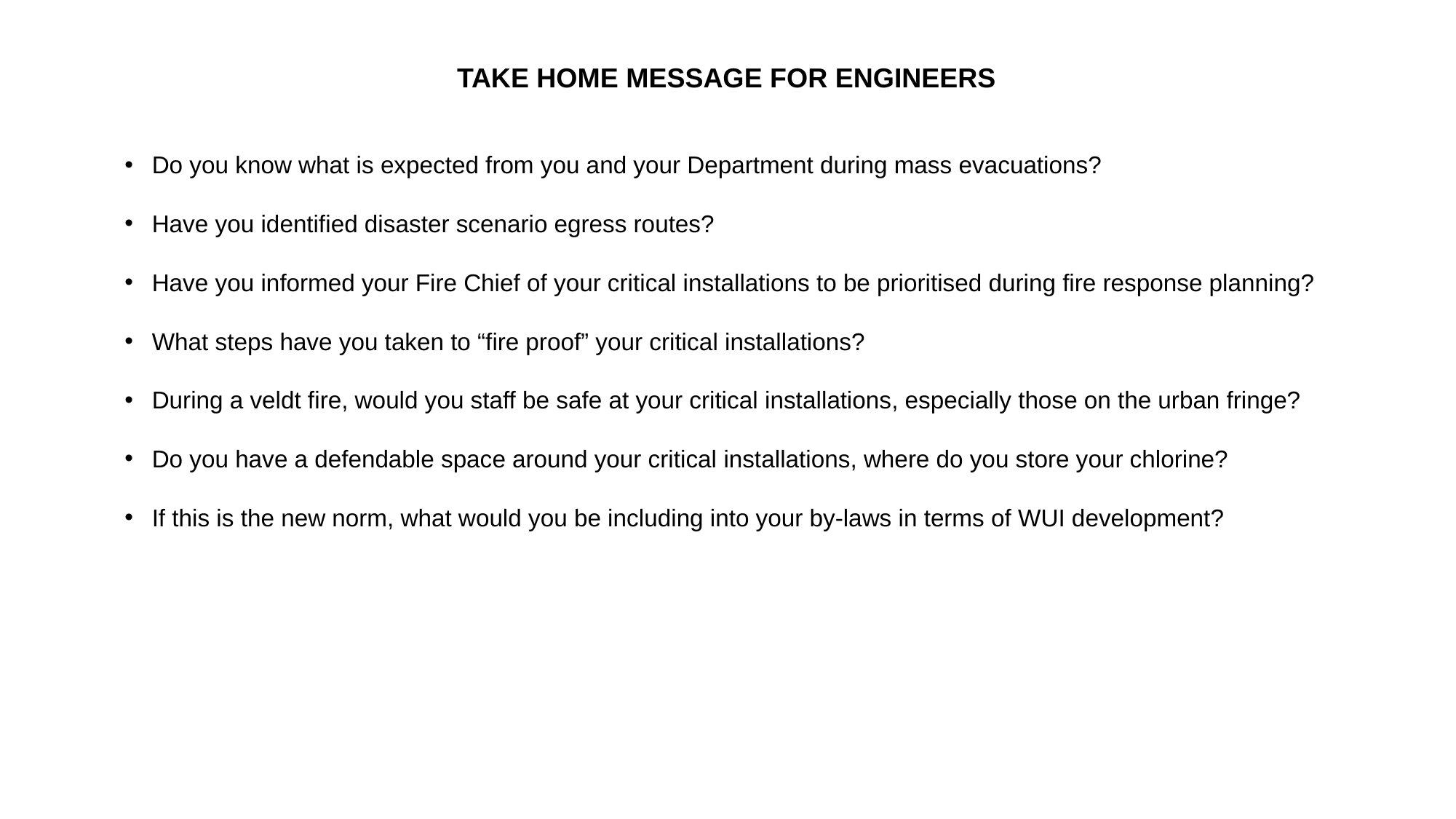

# TAKE HOME MESSAGE FOR ENGINEERS
Do you know what is expected from you and your Department during mass evacuations?
Have you identified disaster scenario egress routes?
Have you informed your Fire Chief of your critical installations to be prioritised during fire response planning?
What steps have you taken to “fire proof” your critical installations?
During a veldt fire, would you staff be safe at your critical installations, especially those on the urban fringe?
Do you have a defendable space around your critical installations, where do you store your chlorine?
If this is the new norm, what would you be including into your by-laws in terms of WUI development?